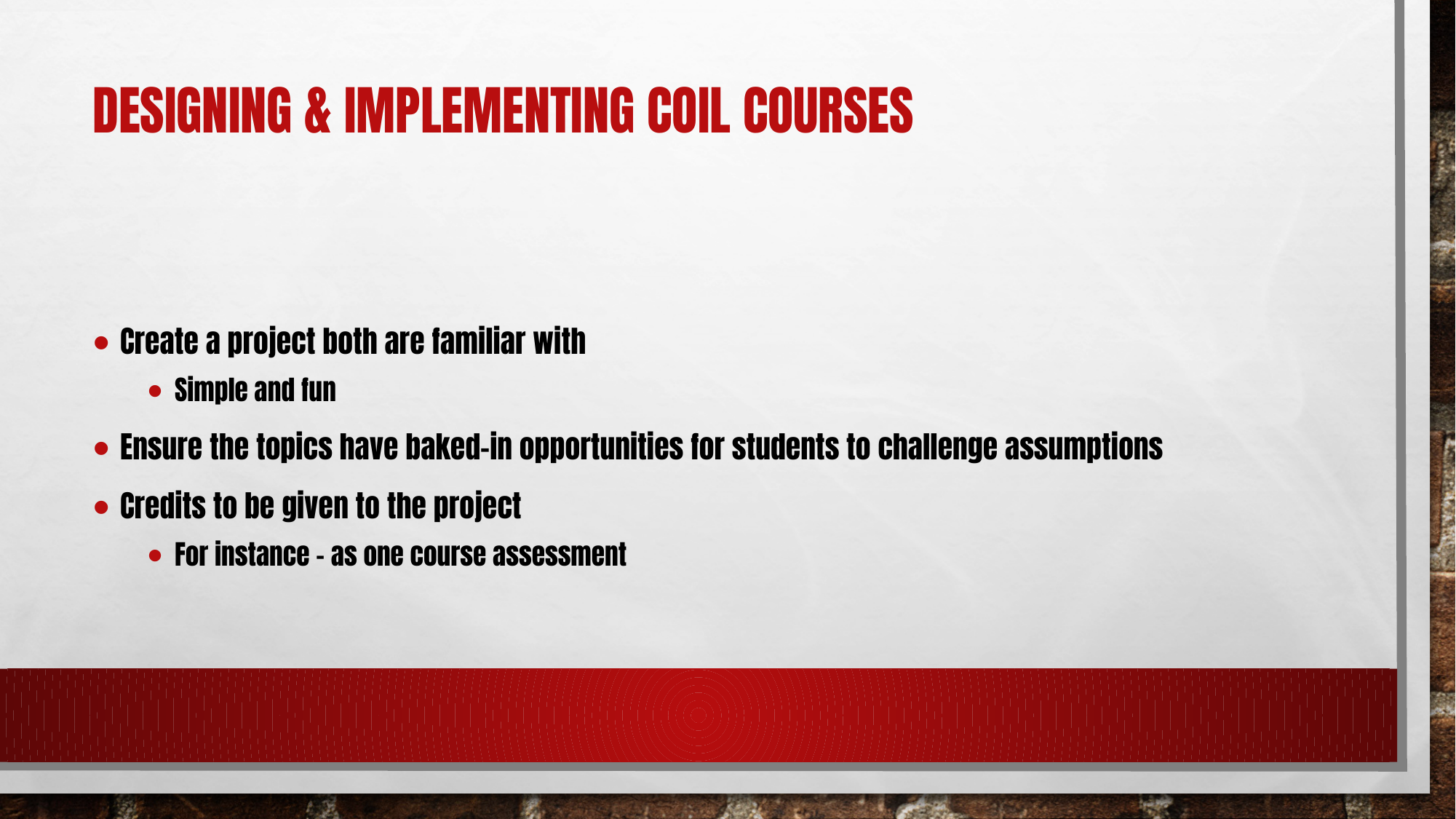

# Designing & implementing coil courses
Create a project both are familiar with
Simple and fun
Ensure the topics have baked-in opportunities for students to challenge assumptions
Credits to be given to the project
For instance – as one course assessment